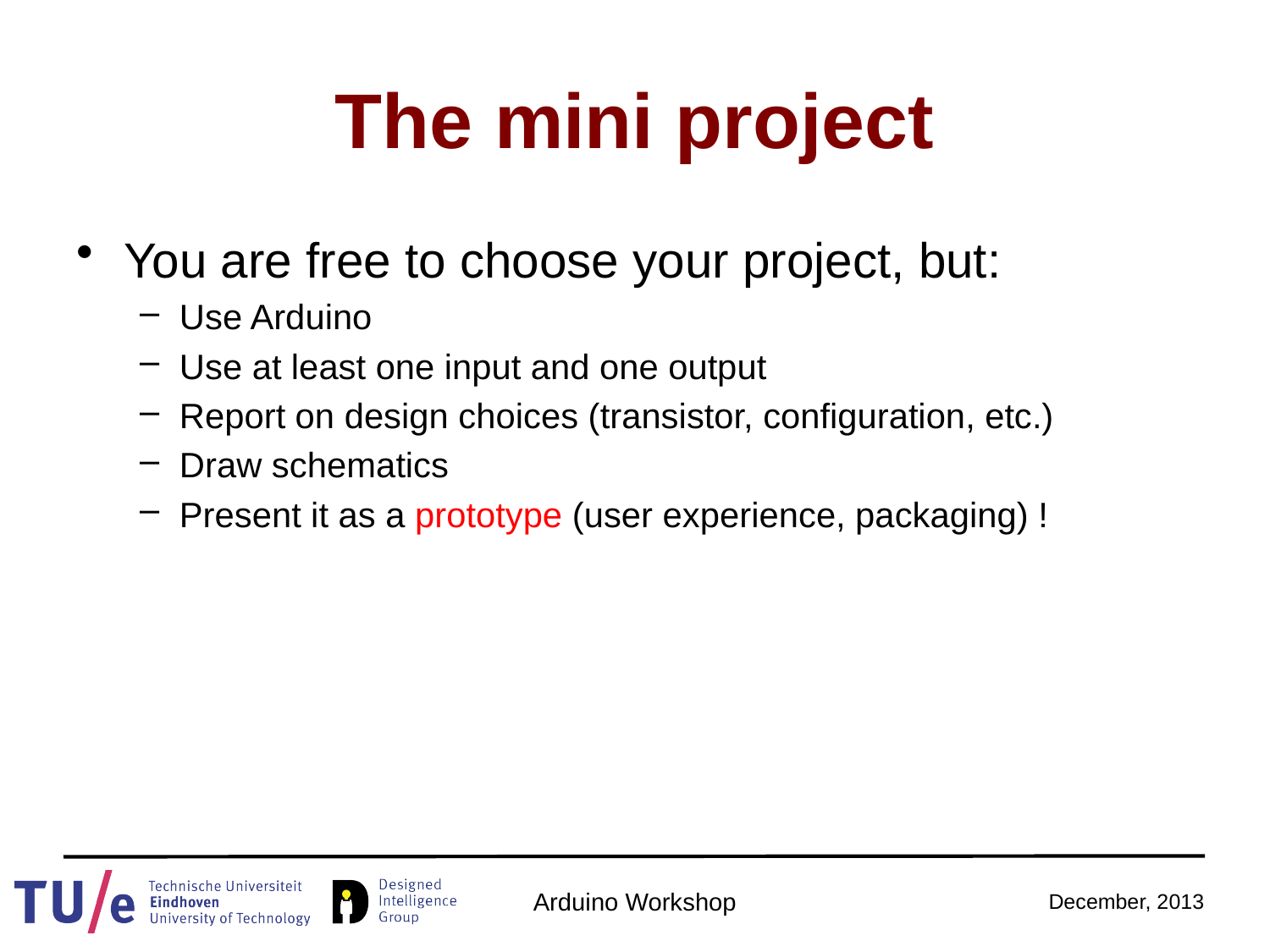

# The mini project
You are free to choose your project, but:
Use Arduino
Use at least one input and one output
Report on design choices (transistor, configuration, etc.)
Draw schematics
Present it as a prototype (user experience, packaging) !
Arduino Workshop